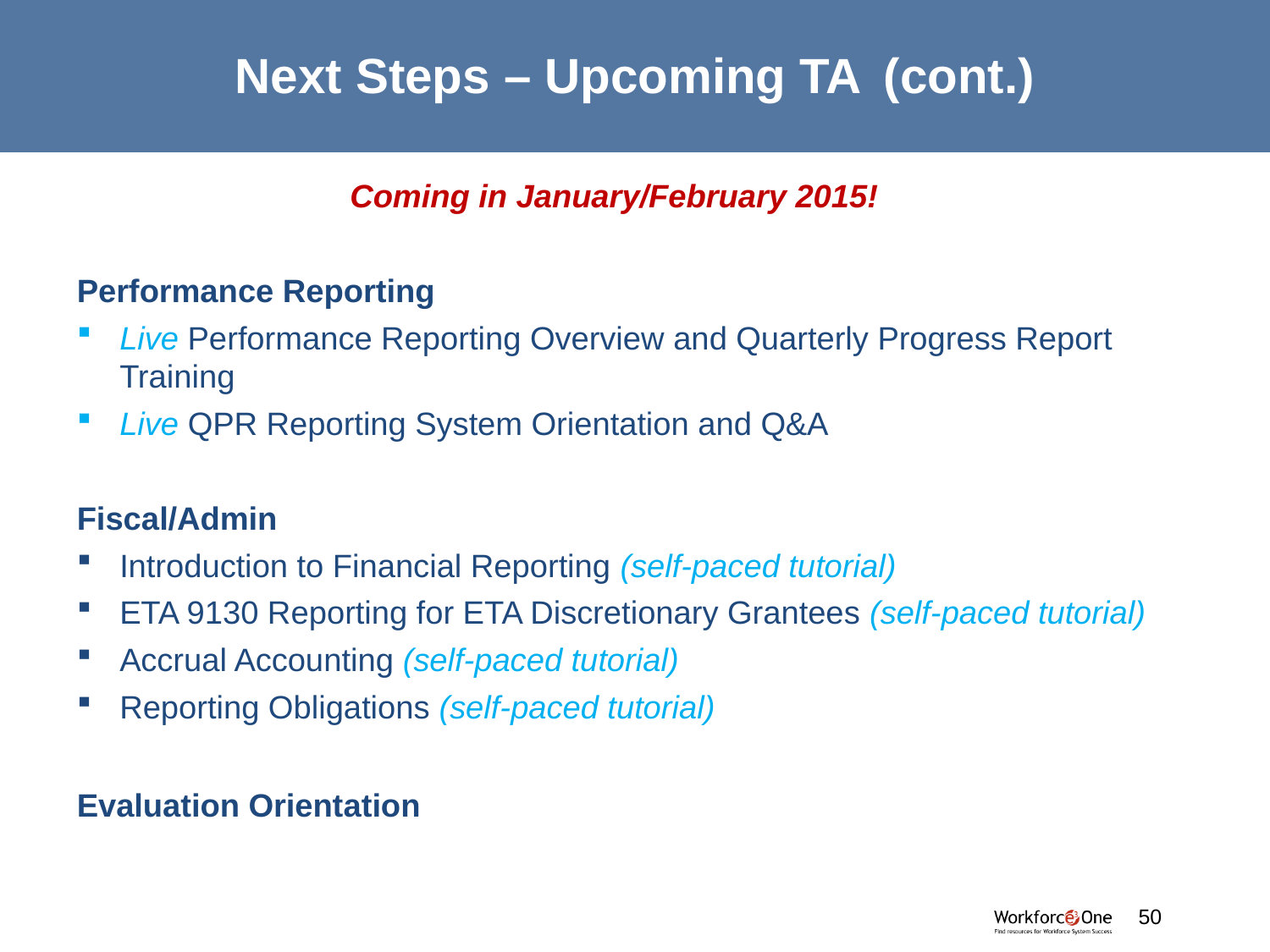

# Next Steps – Upcoming TA	 (cont.)
Coming in January/February 2015!

Performance Reporting
Live Performance Reporting Overview and Quarterly Progress Report Training
Live QPR Reporting System Orientation and Q&A

Fiscal/Admin
Introduction to Financial Reporting (self-paced tutorial)
ETA 9130 Reporting for ETA Discretionary Grantees (self-paced tutorial)
Accrual Accounting (self-paced tutorial)
Reporting Obligations (self-paced tutorial)

Evaluation Orientation

#
50